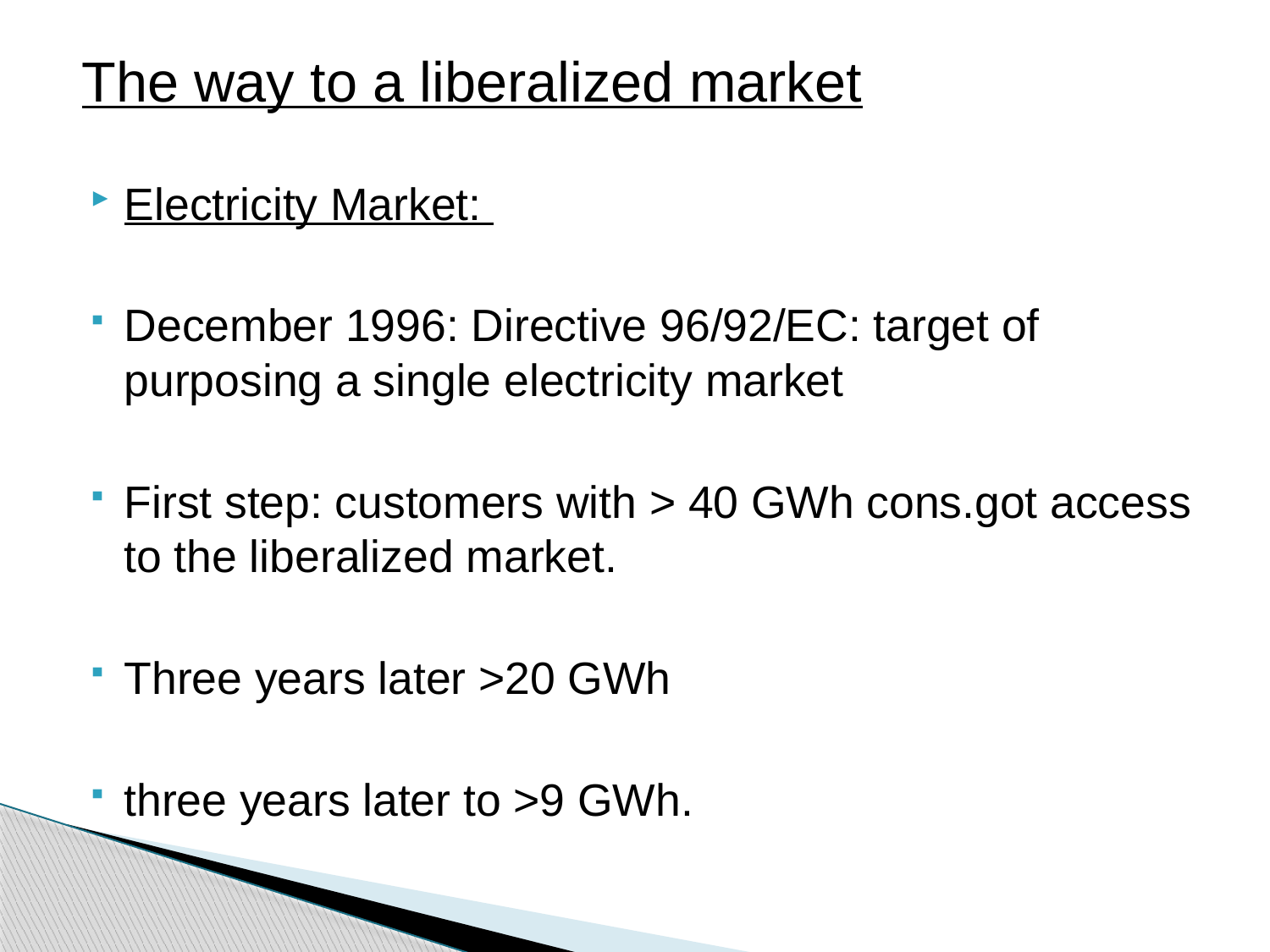

#
The way to a liberalized market
Electricity Market:

December 1996: Directive 96/92/EC: target of purposing a single electricity market

First step: customers with > 40 GWh cons.got access to the liberalized market.

Three years later >20 GWh

three years later to >9 GWh.